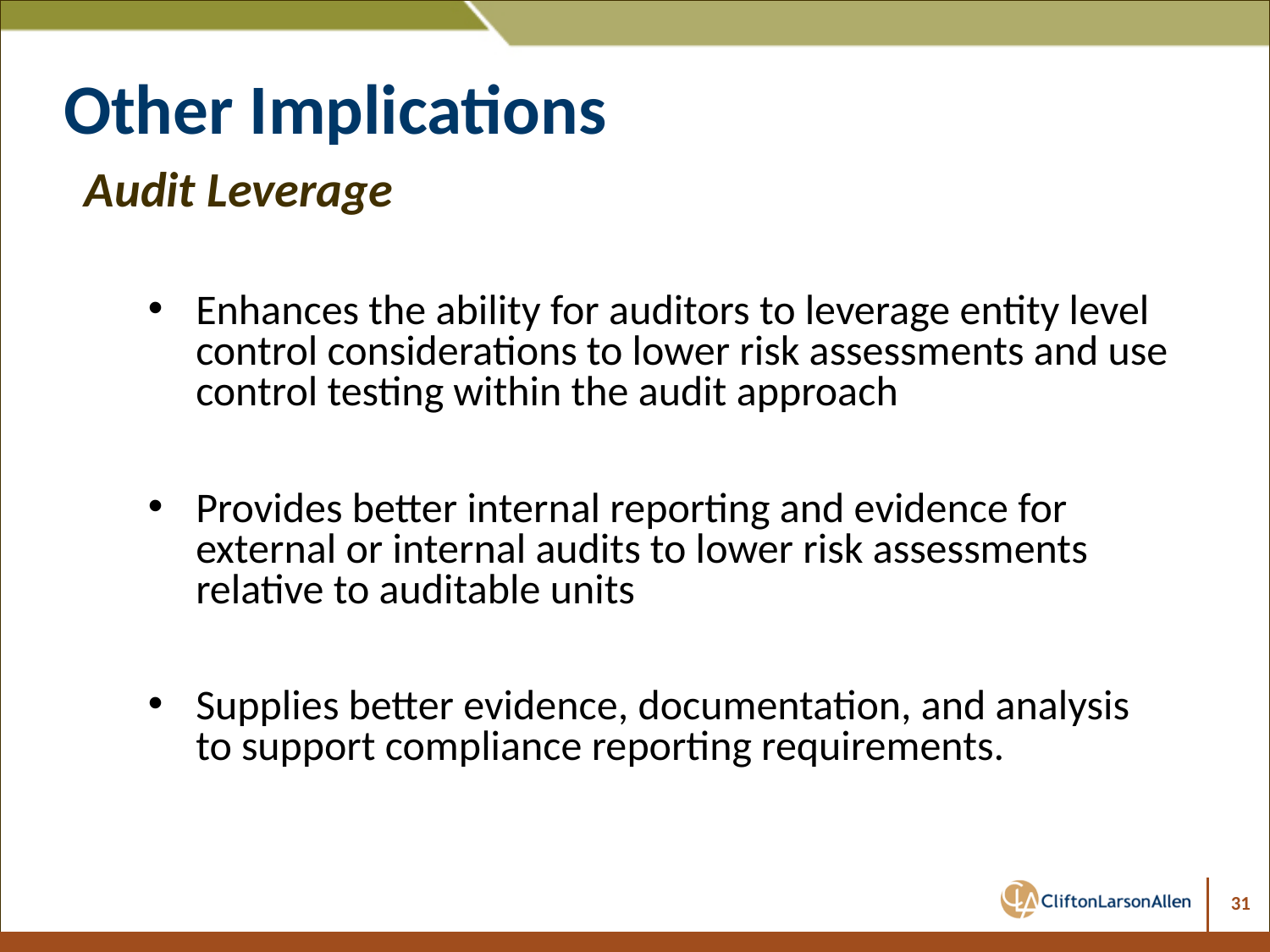

# Other Implications
Audit Leverage

Enhances the ability for auditors to leverage entity level control considerations to lower risk assessments and use control testing within the audit approach

Provides better internal reporting and evidence for external or internal audits to lower risk assessments relative to auditable units

Supplies better evidence, documentation, and analysis to support compliance reporting requirements.

31